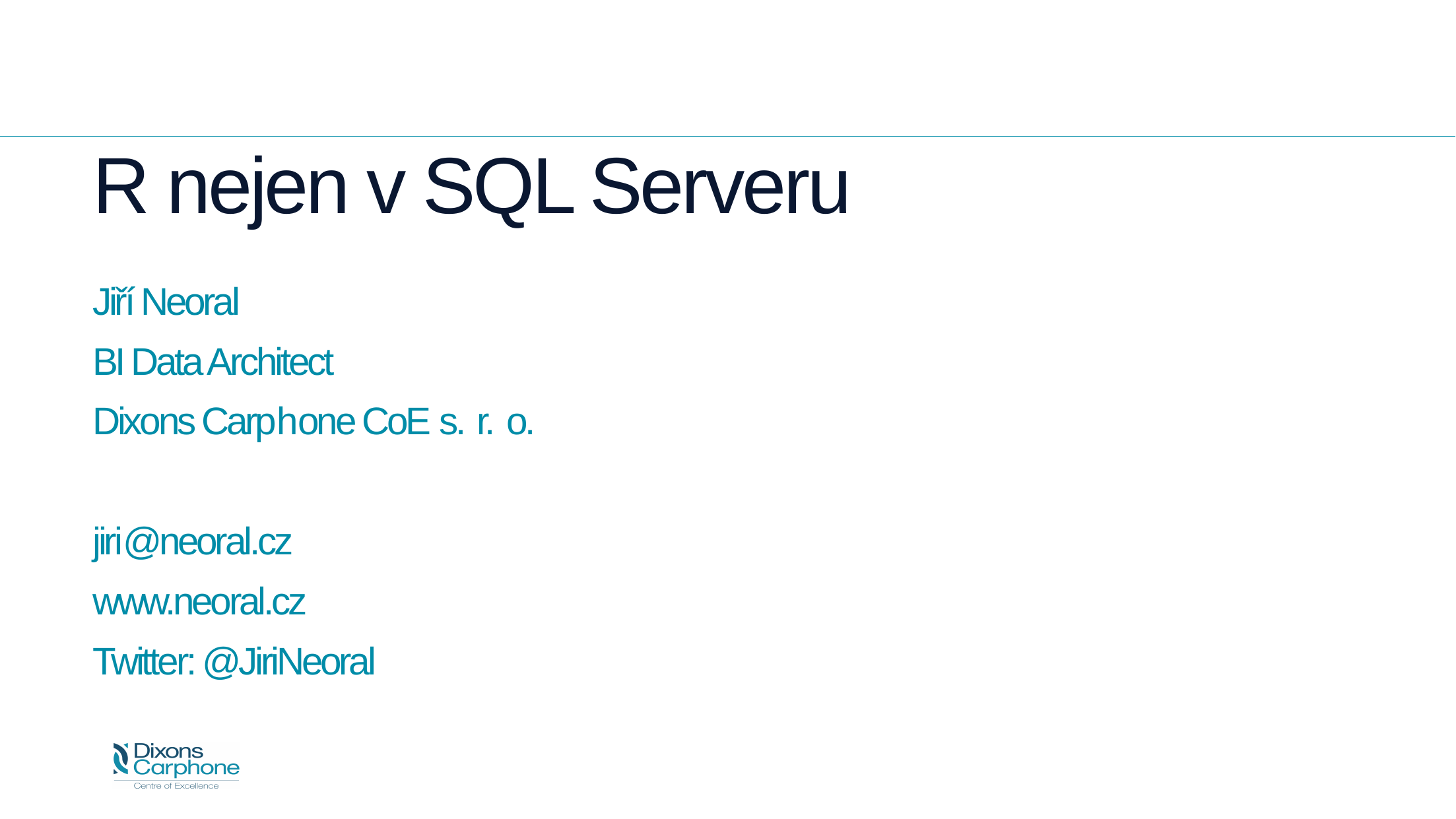

# R nejen v SQL Serveru

Jiří Neoral
BI Data Architect
Dixons Carphone CoE s. r. o.

jiri@neoral.cz
www.neoral.cz
Twitter: @JiriNeoral